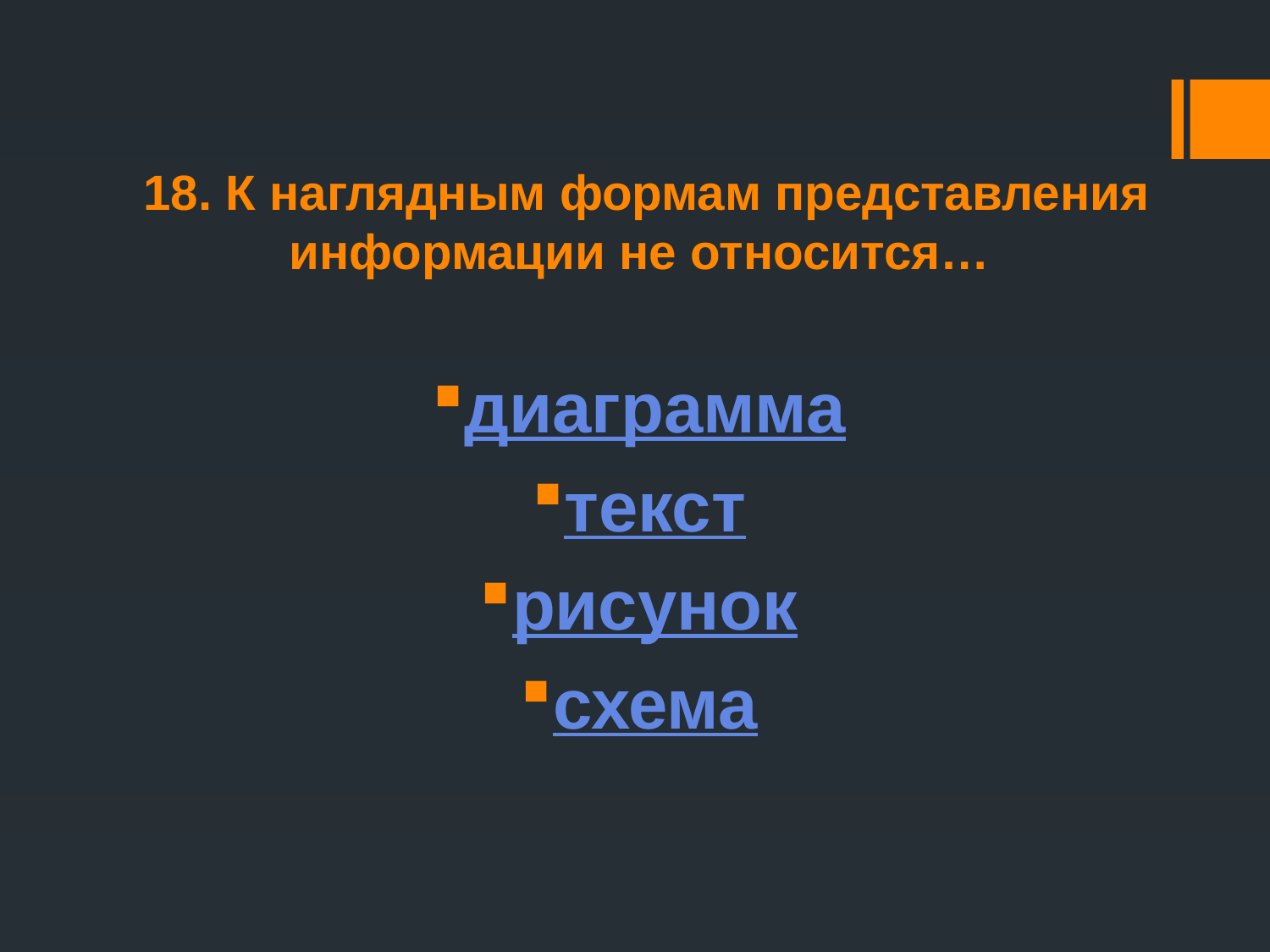

# 18. К наглядным формам представления информации не относится…
диаграмма
текст
рисунок
схема